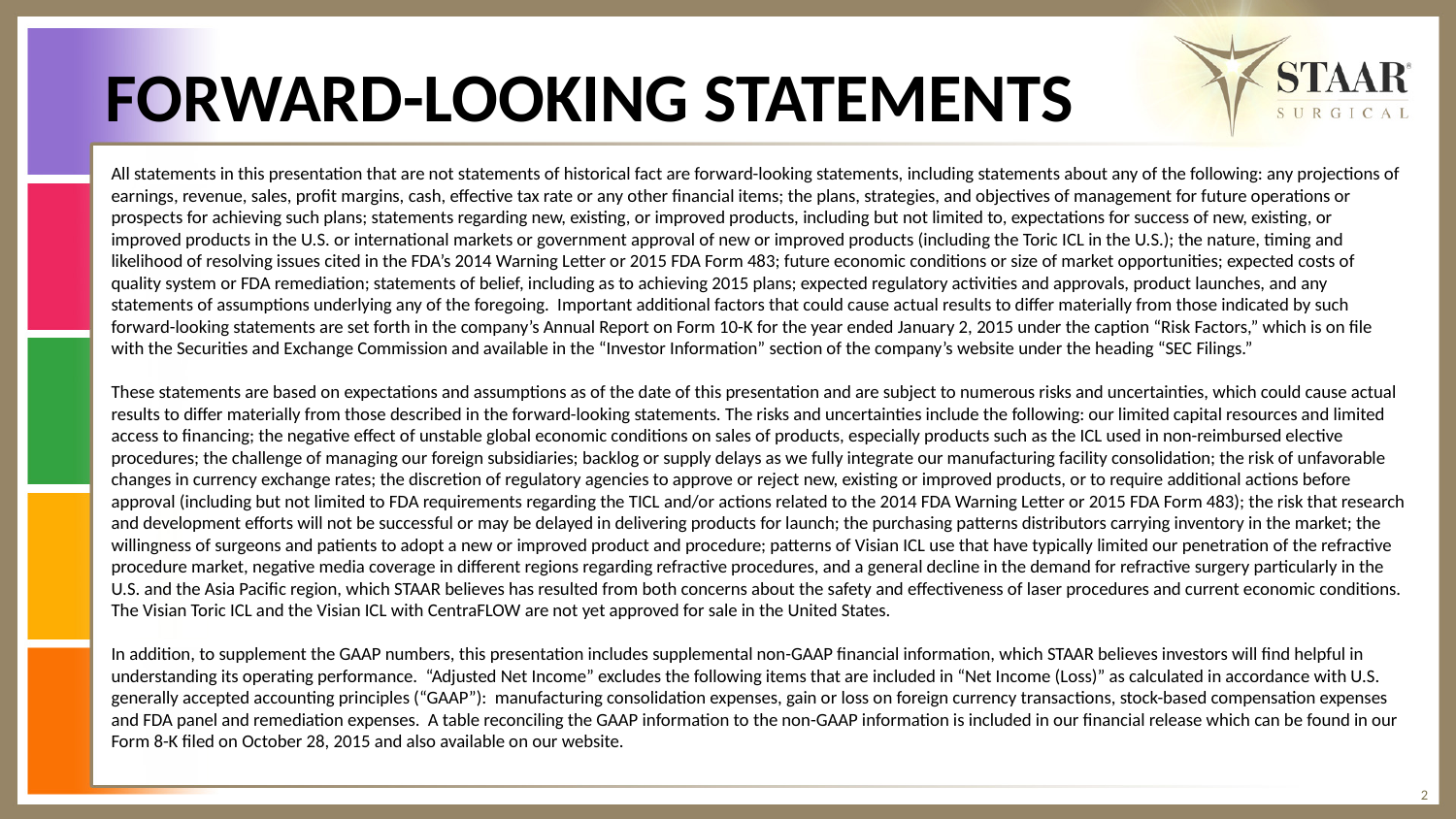

# FORWARD-LOOKING STATEMENTS
All statements in this presentation that are not statements of historical fact are forward-looking statements, including statements about any of the following: any projections of earnings, revenue, sales, profit margins, cash, effective tax rate or any other financial items; the plans, strategies, and objectives of management for future operations or prospects for achieving such plans; statements regarding new, existing, or improved products, including but not limited to, expectations for success of new, existing, or improved products in the U.S. or international markets or government approval of new or improved products (including the Toric ICL in the U.S.); the nature, timing and likelihood of resolving issues cited in the FDA’s 2014 Warning Letter or 2015 FDA Form 483; future economic conditions or size of market opportunities; expected costs of quality system or FDA remediation; statements of belief, including as to achieving 2015 plans; expected regulatory activities and approvals, product launches, and any statements of assumptions underlying any of the foregoing.  Important additional factors that could cause actual results to differ materially from those indicated by such forward-looking statements are set forth in the company’s Annual Report on Form 10-K for the year ended January 2, 2015 under the caption “Risk Factors,” which is on file with the Securities and Exchange Commission and available in the “Investor Information” section of the company’s website under the heading “SEC Filings.”

These statements are based on expectations and assumptions as of the date of this presentation and are subject to numerous risks and uncertainties, which could cause actual results to differ materially from those described in the forward-looking statements. The risks and uncertainties include the following: our limited capital resources and limited access to financing; the negative effect of unstable global economic conditions on sales of products, especially products such as the ICL used in non-reimbursed elective procedures; the challenge of managing our foreign subsidiaries; backlog or supply delays as we fully integrate our manufacturing facility consolidation; the risk of unfavorable changes in currency exchange rates; the discretion of regulatory agencies to approve or reject new, existing or improved products, or to require additional actions before approval (including but not limited to FDA requirements regarding the TICL and/or actions related to the 2014 FDA Warning Letter or 2015 FDA Form 483); the risk that research and development efforts will not be successful or may be delayed in delivering products for launch; the purchasing patterns distributors carrying inventory in the market; the willingness of surgeons and patients to adopt a new or improved product and procedure; patterns of Visian ICL use that have typically limited our penetration of the refractive procedure market, negative media coverage in different regions regarding refractive procedures, and a general decline in the demand for refractive surgery particularly in the U.S. and the Asia Pacific region, which STAAR believes has resulted from both concerns about the safety and effectiveness of laser procedures and current economic conditions.  The Visian Toric ICL and the Visian ICL with CentraFLOW are not yet approved for sale in the United States.

In addition, to supplement the GAAP numbers, this presentation includes supplemental non-GAAP financial information, which STAAR believes investors will find helpful in understanding its operating performance.  “Adjusted Net Income” excludes the following items that are included in “Net Income (Loss)” as calculated in accordance with U.S.
generally accepted accounting principles (“GAAP”):  manufacturing consolidation expenses, gain or loss on foreign currency transactions, stock-based compensation expenses and FDA panel and remediation expenses.  A table reconciling the GAAP information to the non-GAAP information is included in our financial release which can be found in our Form 8-K filed on October 28, 2015 and also available on our website.
2